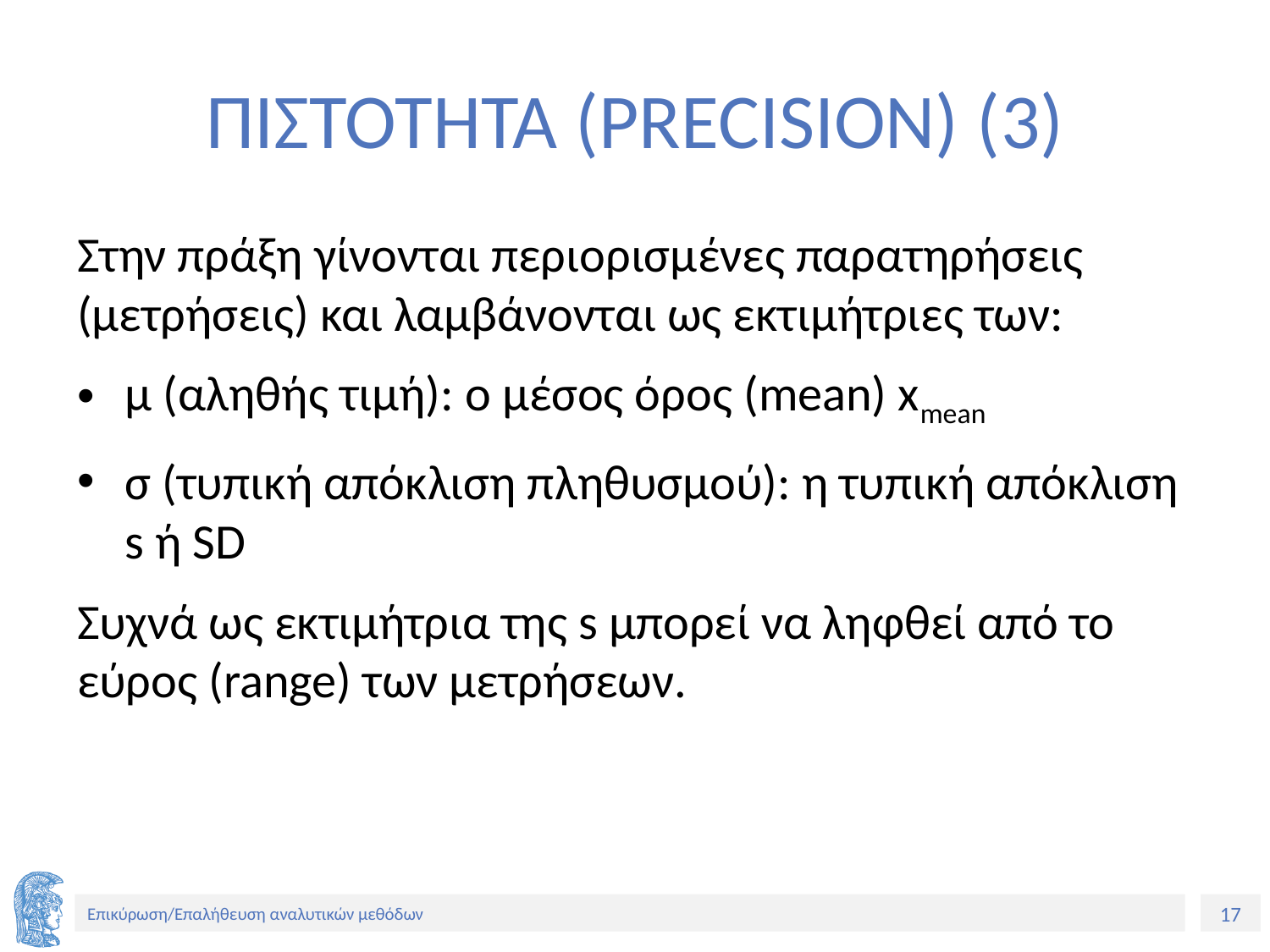

# ΠΙΣΤΟΤΗΤΑ (PRECISION) (3)
Στην πράξη γίνονται περιορισμένες παρατηρήσεις (μετρήσεις) και λαμβάνονται ως εκτιμήτριες των:
μ (αληθής τιμή): ο μέσος όρος (mean) xmean
σ (τυπική απόκλιση πληθυσμού): η τυπική απόκλιση s ή SD
Συχνά ως εκτιμήτρια της s μπορεί να ληφθεί από το εύρος (range) των μετρήσεων.